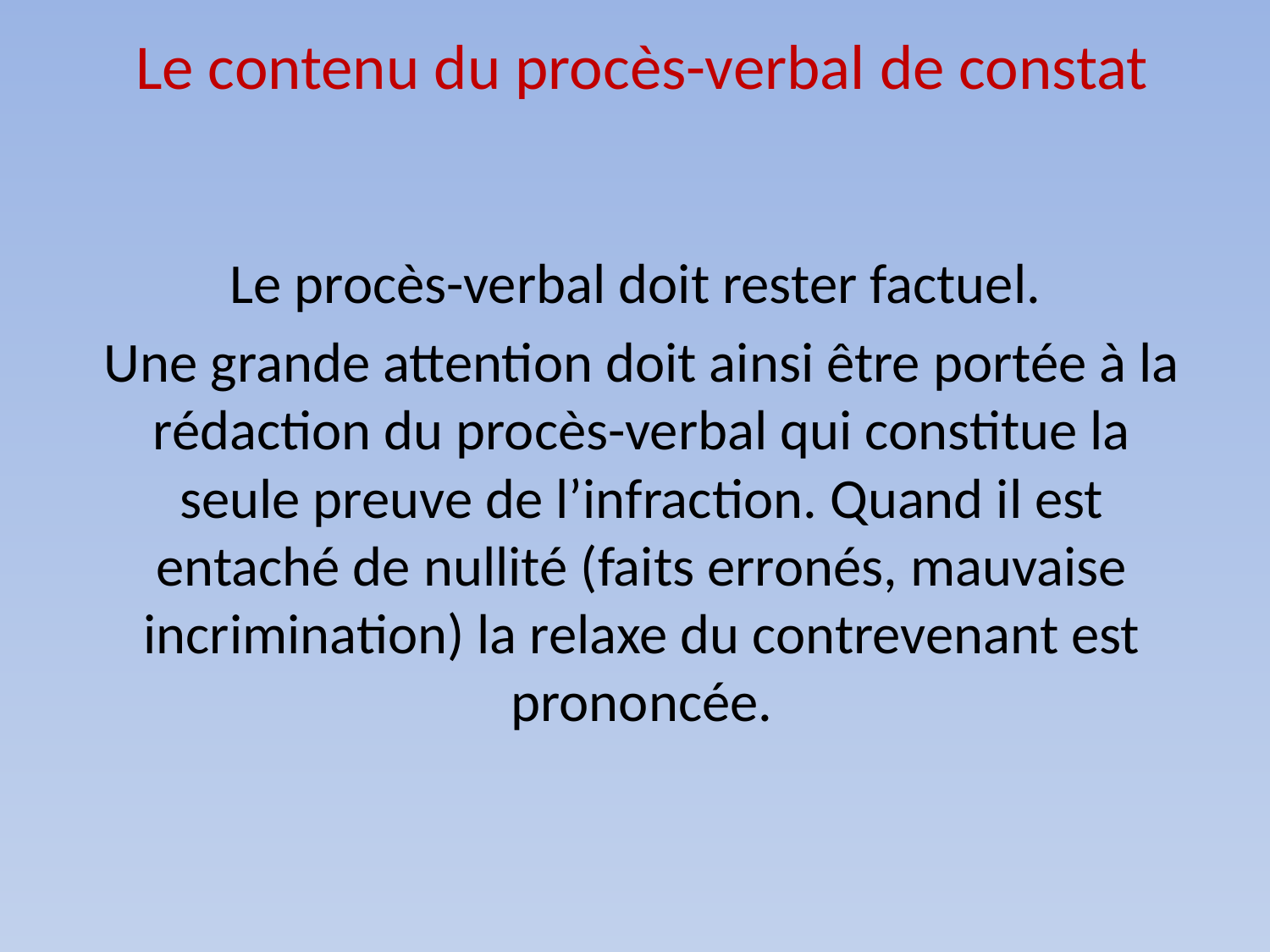

# Le contenu du procès-verbal de constat
Le procès-verbal doit rester factuel.
Une grande attention doit ainsi être portée à la rédaction du procès-verbal qui constitue la seule preuve de l’infraction. Quand il est entaché de nullité (faits erronés, mauvaise incrimination) la relaxe du contrevenant est prononcée.